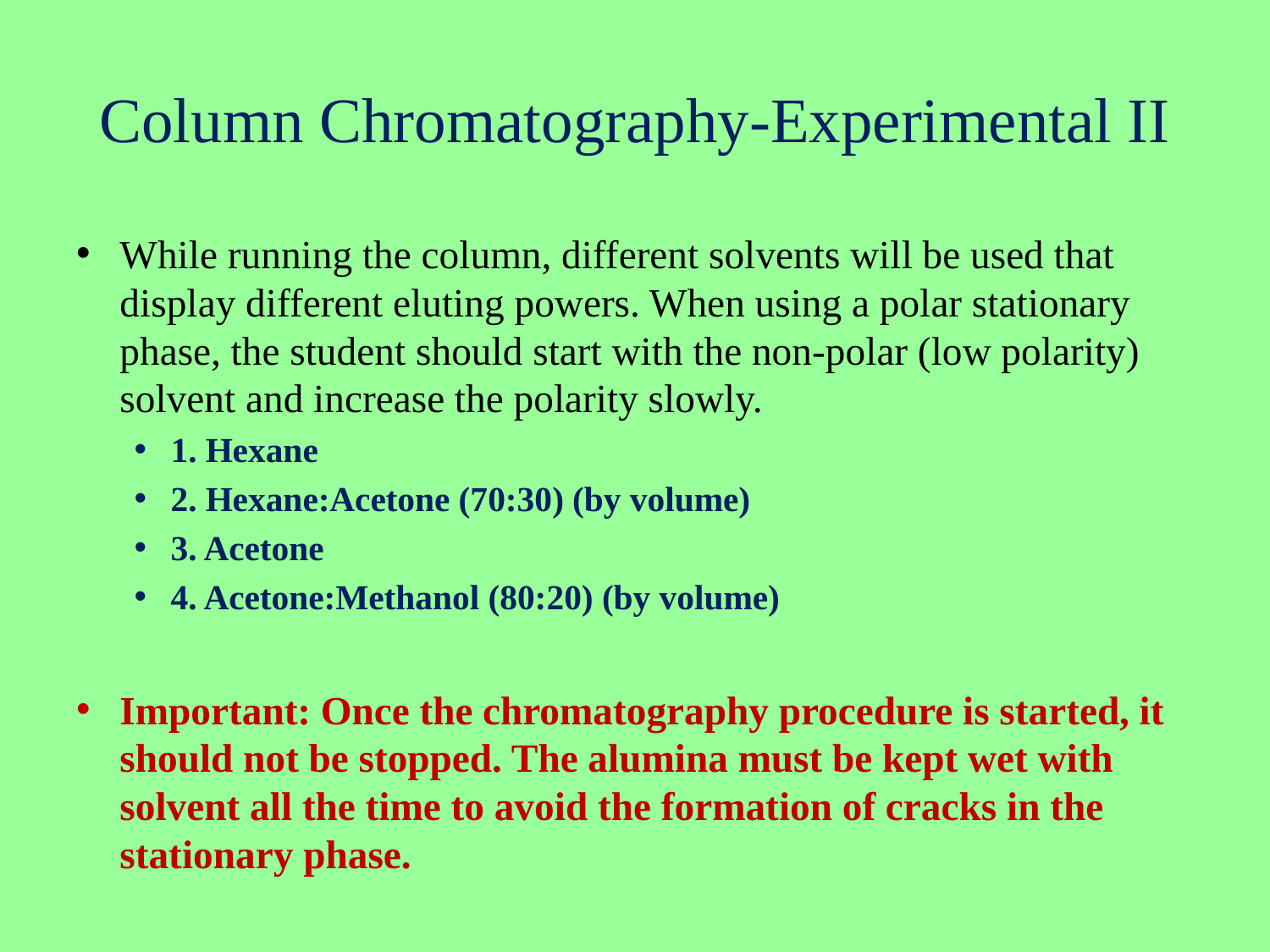

# Column Chromatography-Experimental II
While running the column, different solvents will be used that display different eluting powers. When using a polar stationary phase, the student should start with the non-polar (low polarity) solvent and increase the polarity slowly.
1. Hexane
2. Hexane:Acetone (70:30) (by volume)
3. Acetone
4. Acetone:Methanol (80:20) (by volume)

Important: Once the chromatography procedure is started, it should not be stopped. The alumina must be kept wet with solvent all the time to avoid the formation of cracks in the stationary phase.